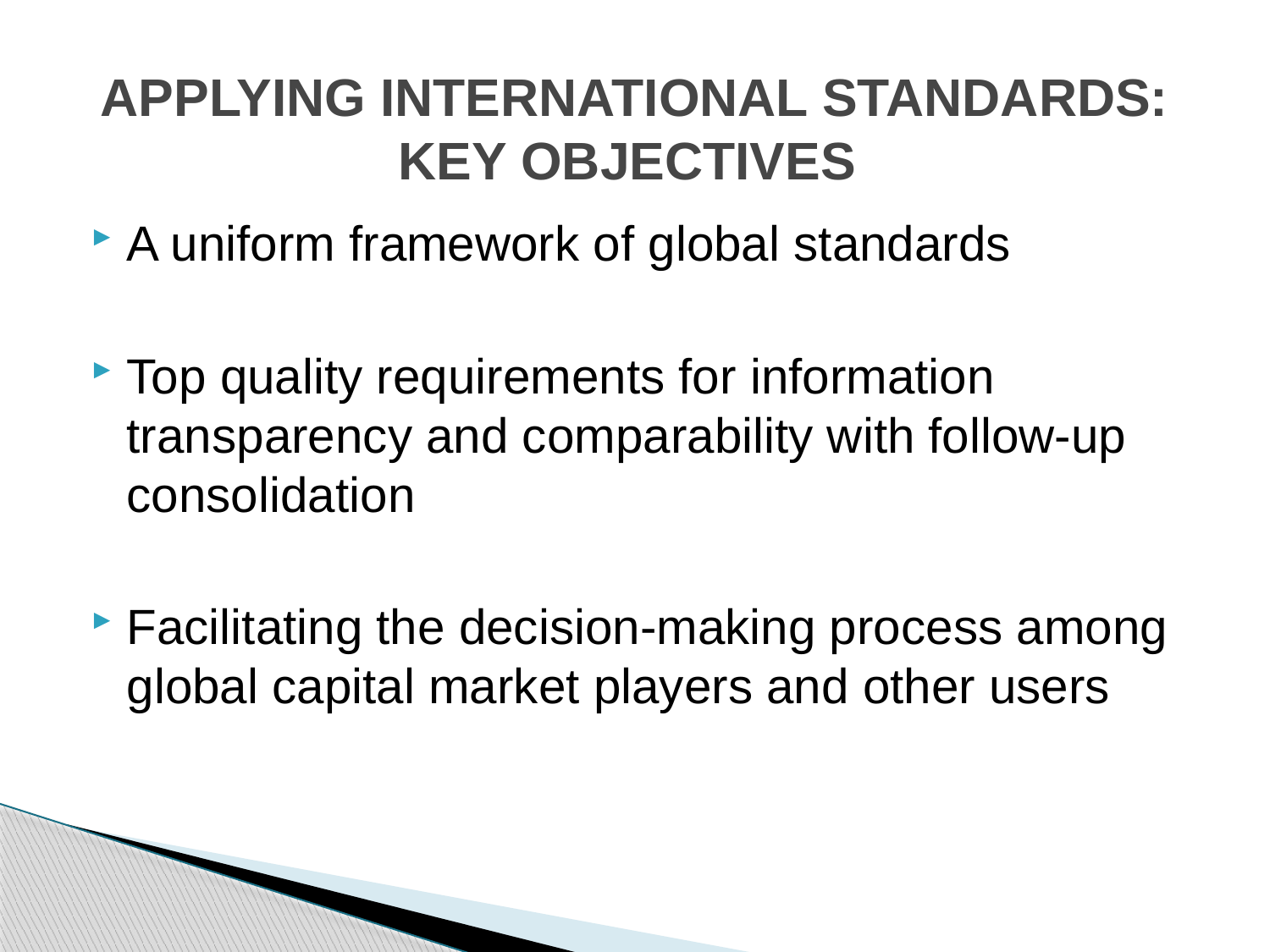

# APPLYING INTERNATIONAL STANDARDS: KEY OBJECTIVES
A uniform framework of global standards

Top quality requirements for information transparency and comparability with follow-up consolidation

Facilitating the decision-making process among global capital market players and other users